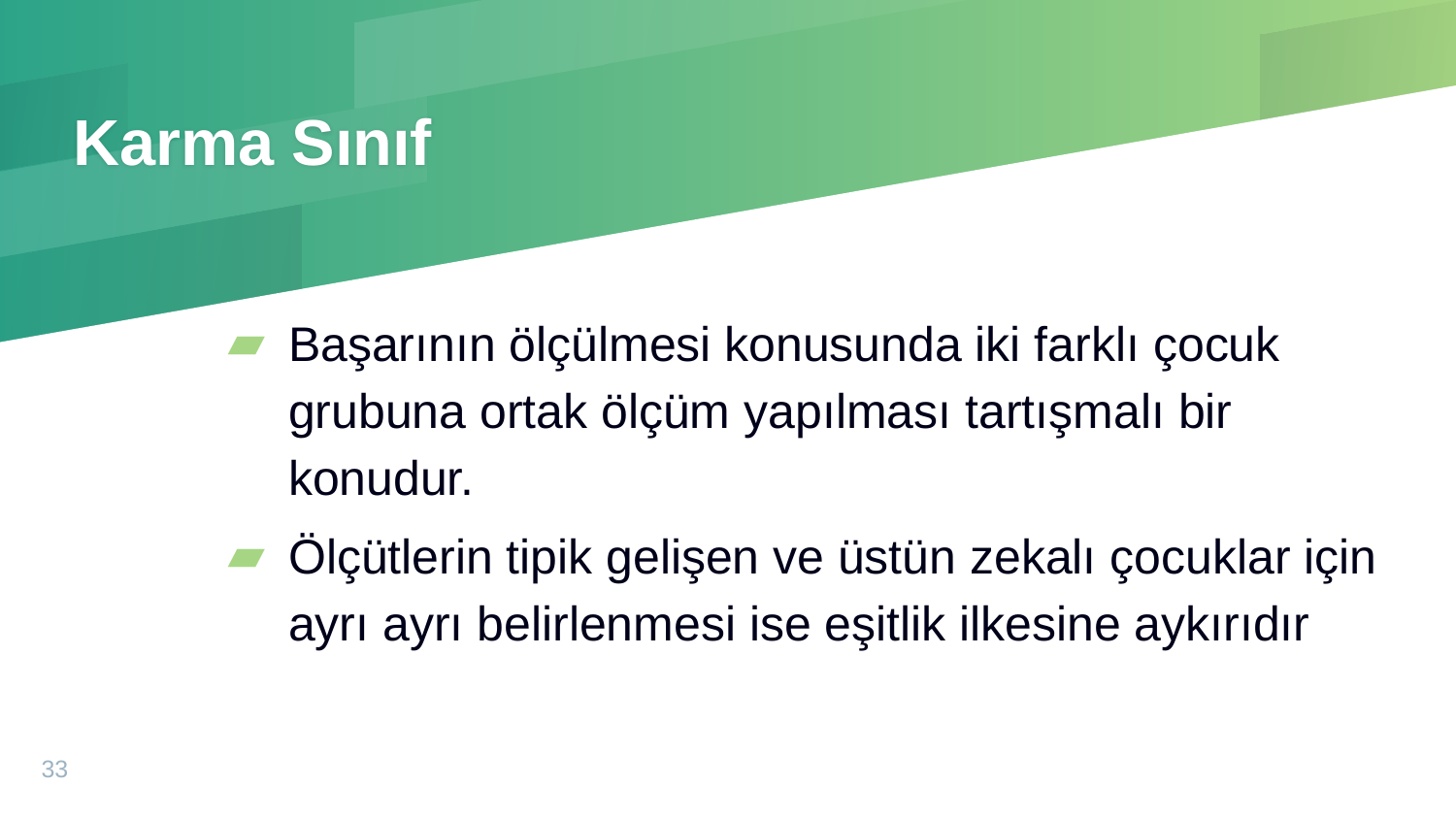

# Karma Sınıf
Başarının ölçülmesi konusunda iki farklı çocuk grubuna ortak ölçüm yapılması tartışmalı bir konudur.
Ölçütlerin tipik gelişen ve üstün zekalı çocuklar için ayrı ayrı belirlenmesi ise eşitlik ilkesine aykırıdır
33